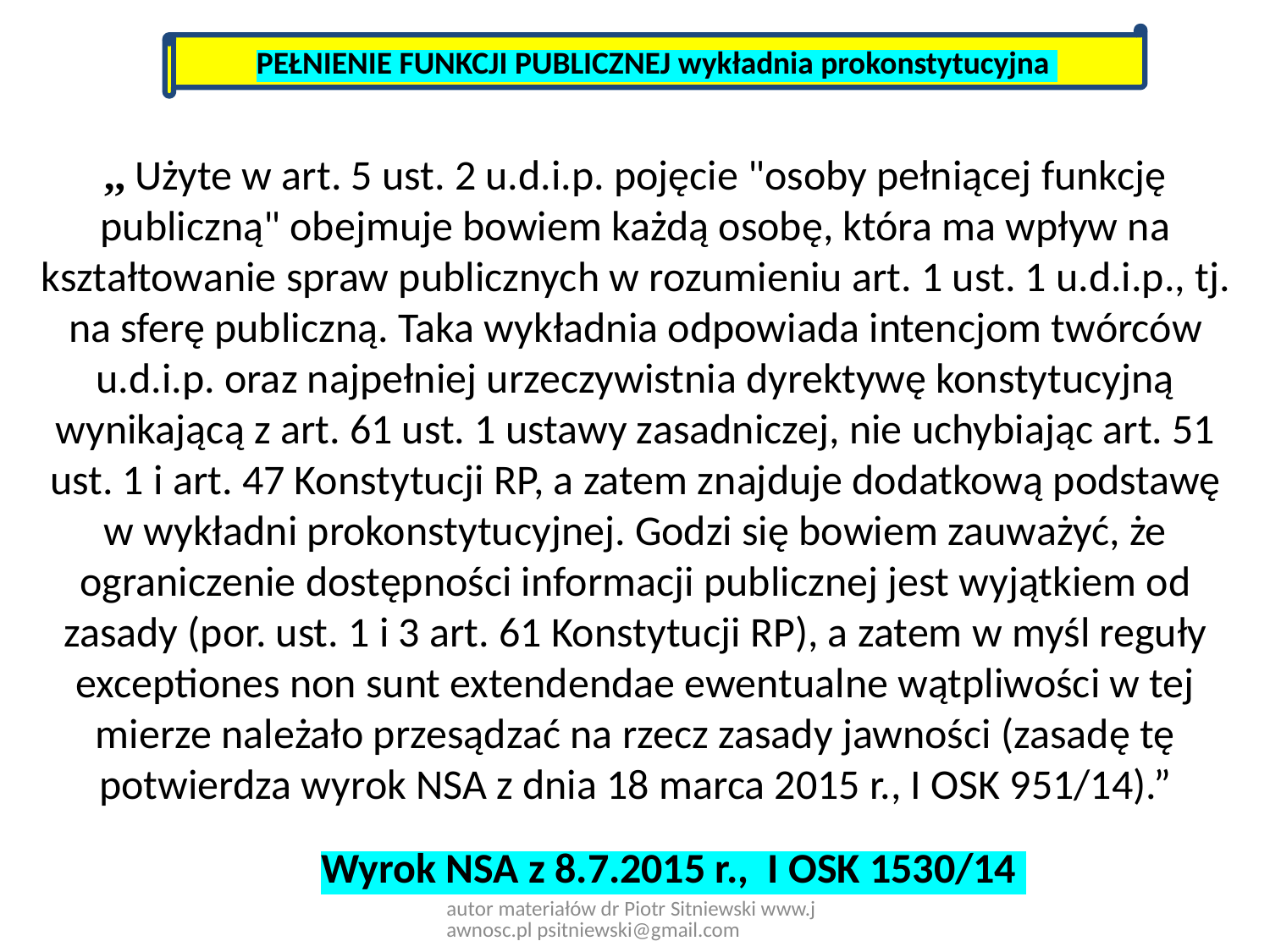

PEŁNIENIE FUNKCJI PUBLICZNEJ wykładnia prokonstytucyjna
,, Użyte w art. 5 ust. 2 u.d.i.p. pojęcie "osoby pełniącej funkcję publiczną" obejmuje bowiem każdą osobę, która ma wpływ na kształtowanie spraw publicznych w rozumieniu art. 1 ust. 1 u.d.i.p., tj. na sferę publiczną. Taka wykładnia odpowiada intencjom twórców u.d.i.p. oraz najpełniej urzeczywistnia dyrektywę konstytucyjną wynikającą z art. 61 ust. 1 ustawy zasadniczej, nie uchybiając art. 51 ust. 1 i art. 47 Konstytucji RP, a zatem znajduje dodatkową podstawę w wykładni prokonstytucyjnej. Godzi się bowiem zauważyć, że ograniczenie dostępności informacji publicznej jest wyjątkiem od zasady (por. ust. 1 i 3 art. 61 Konstytucji RP), a zatem w myśl reguły exceptiones non sunt extendendae ewentualne wątpliwości w tej mierze należało przesądzać na rzecz zasady jawności (zasadę tę potwierdza wyrok NSA z dnia 18 marca 2015 r., I OSK 951/14).”
# Wyrok NSA z 8.7.2015 r.,  I OSK 1530/14
autor materiałów dr Piotr Sitniewski www.jawnosc.pl psitniewski@gmail.com